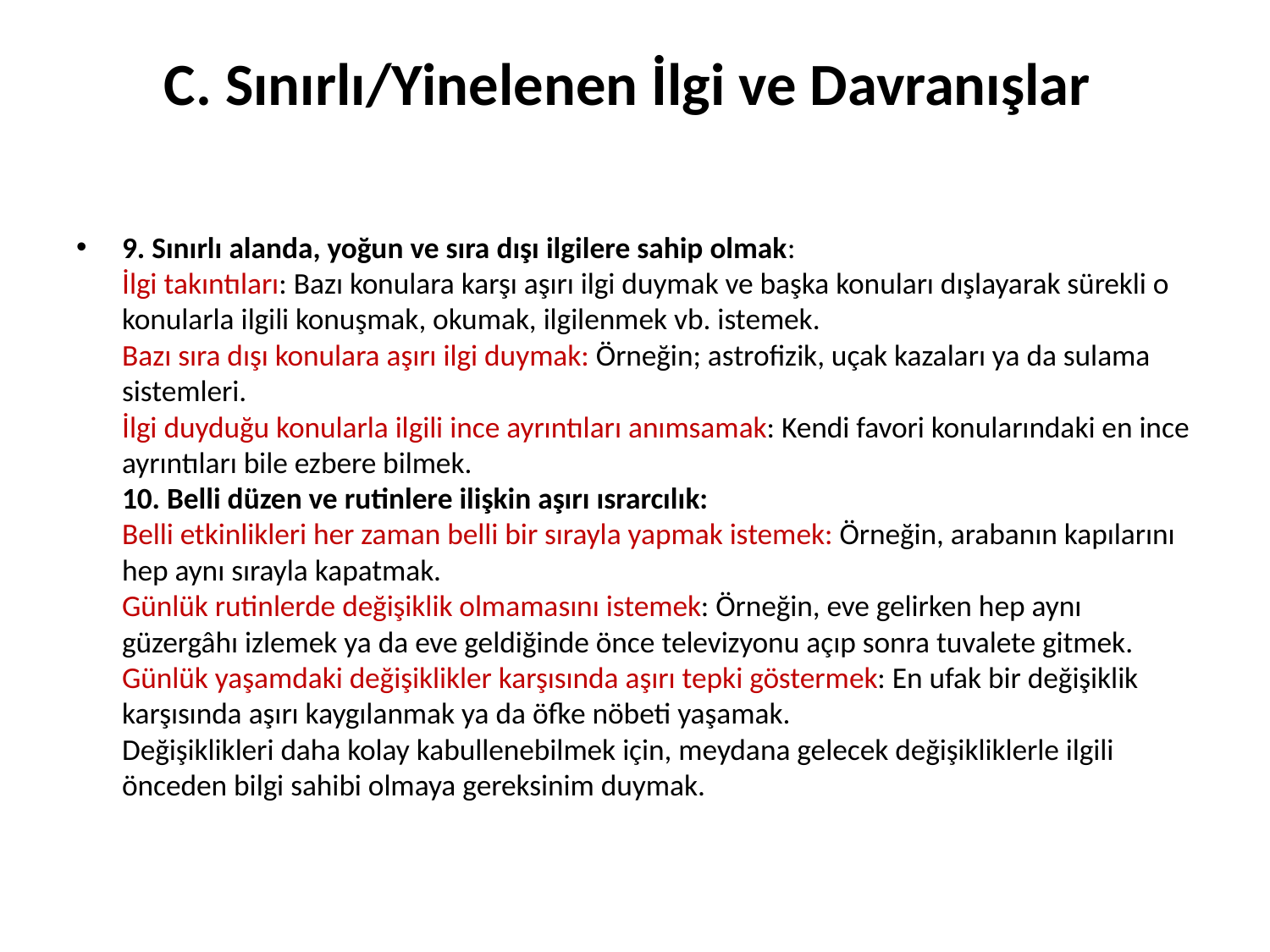

# C. Sınırlı/Yinelenen İlgi ve Davranışlar
9. Sınırlı alanda, yoğun ve sıra dışı ilgilere sahip olmak: 
İlgi takıntıları: Bazı konulara karşı aşırı ilgi duymak ve başka konuları dışlayarak sürekli o konularla ilgili konuşmak, okumak, ilgilenmek vb. istemek. 
Bazı sıra dışı konulara aşırı ilgi duymak: Örneğin; astrofizik, uçak kazaları ya da sulama sistemleri. 
İlgi duyduğu konularla ilgili ince ayrıntıları anımsamak: Kendi favori konularındaki en ince ayrıntıları bile ezbere bilmek. 
10. Belli düzen ve rutinlere ilişkin aşırı ısrarcılık: 
Belli etkinlikleri her zaman belli bir sırayla yapmak istemek: Örneğin, arabanın kapılarını hep aynı sırayla kapatmak. 
Günlük rutinlerde değişiklik olmamasını istemek: Örneğin, eve gelirken hep aynı güzergâhı izlemek ya da eve geldiğinde önce televizyonu açıp sonra tuvalete gitmek. 
Günlük yaşamdaki değişiklikler karşısında aşırı tepki göstermek: En ufak bir değişiklik karşısında aşırı kaygılanmak ya da öfke nöbeti yaşamak. 
Değişiklikleri daha kolay kabullenebilmek için, meydana gelecek değişikliklerle ilgili önceden bilgi sahibi olmaya gereksinim duymak.